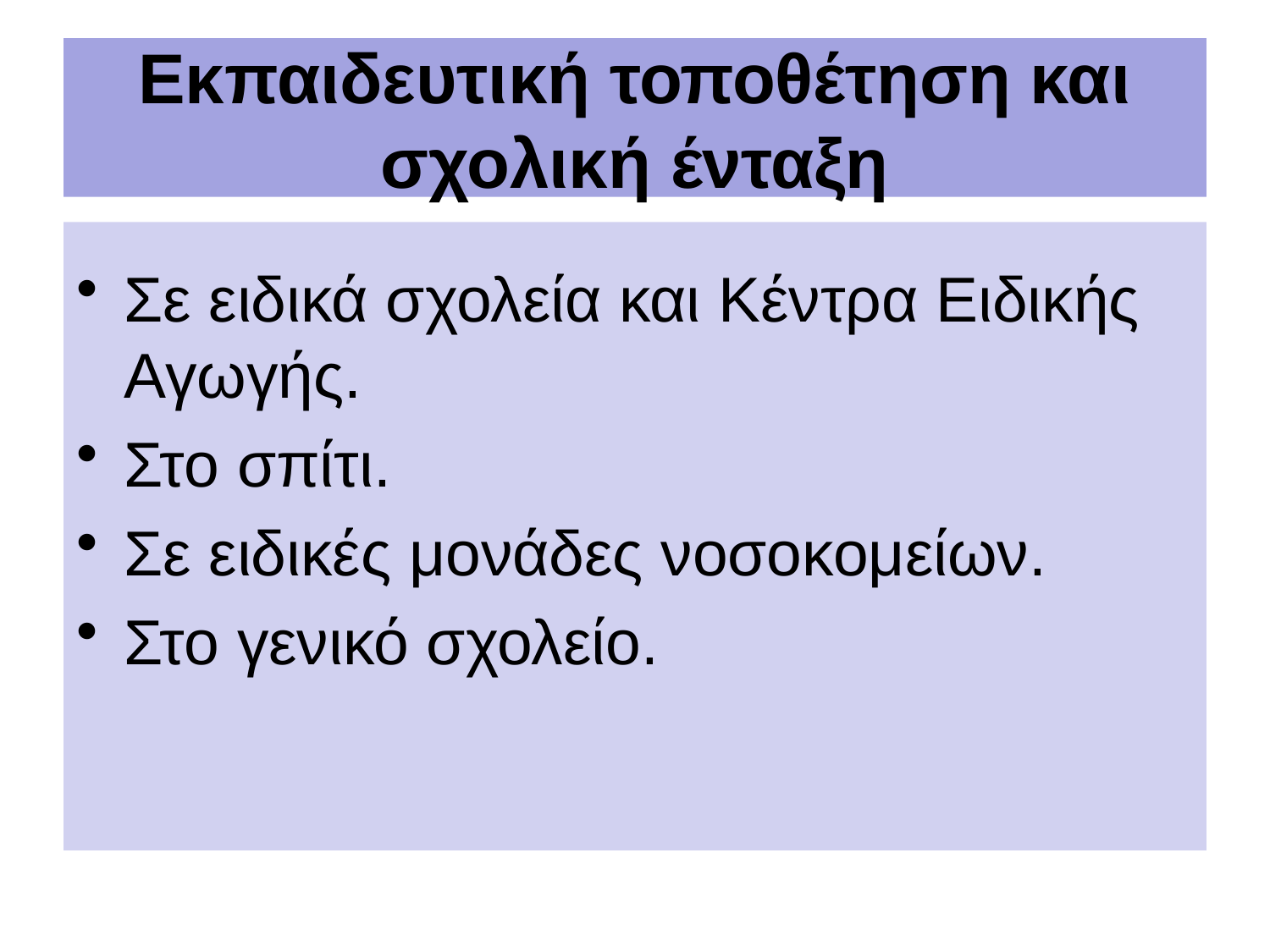

# Εκπαιδευτική τοποθέτηση και σχολική ένταξη

Σε ειδικά σχολεία και Κέντρα Ειδικής Αγωγής.
Στο σπίτι.
Σε ειδικές μονάδες νοσοκομείων.
Στο γενικό σχολείο.